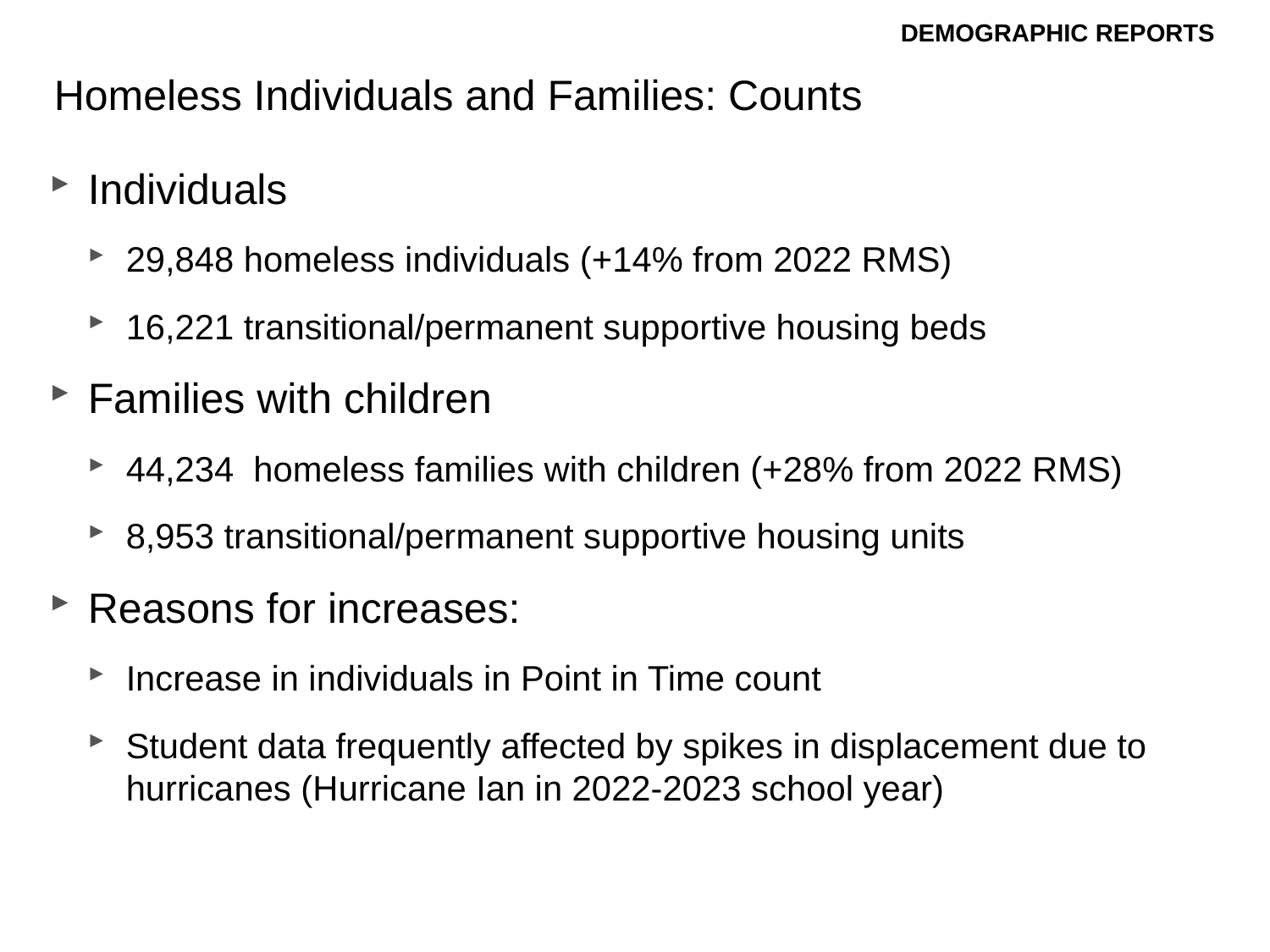

Demographic Reports
# Homeless Individuals and Families: Counts
Individuals
29,848 homeless individuals (+14% from 2022 RMS)
16,221 transitional/permanent supportive housing beds
Families with children
44,234  homeless families with children (+28% from 2022 RMS)
8,953 transitional/permanent supportive housing units
Reasons for increases:
Increase in individuals in Point in Time count
Student data frequently affected by spikes in displacement due to hurricanes (Hurricane Ian in 2022-2023 school year)